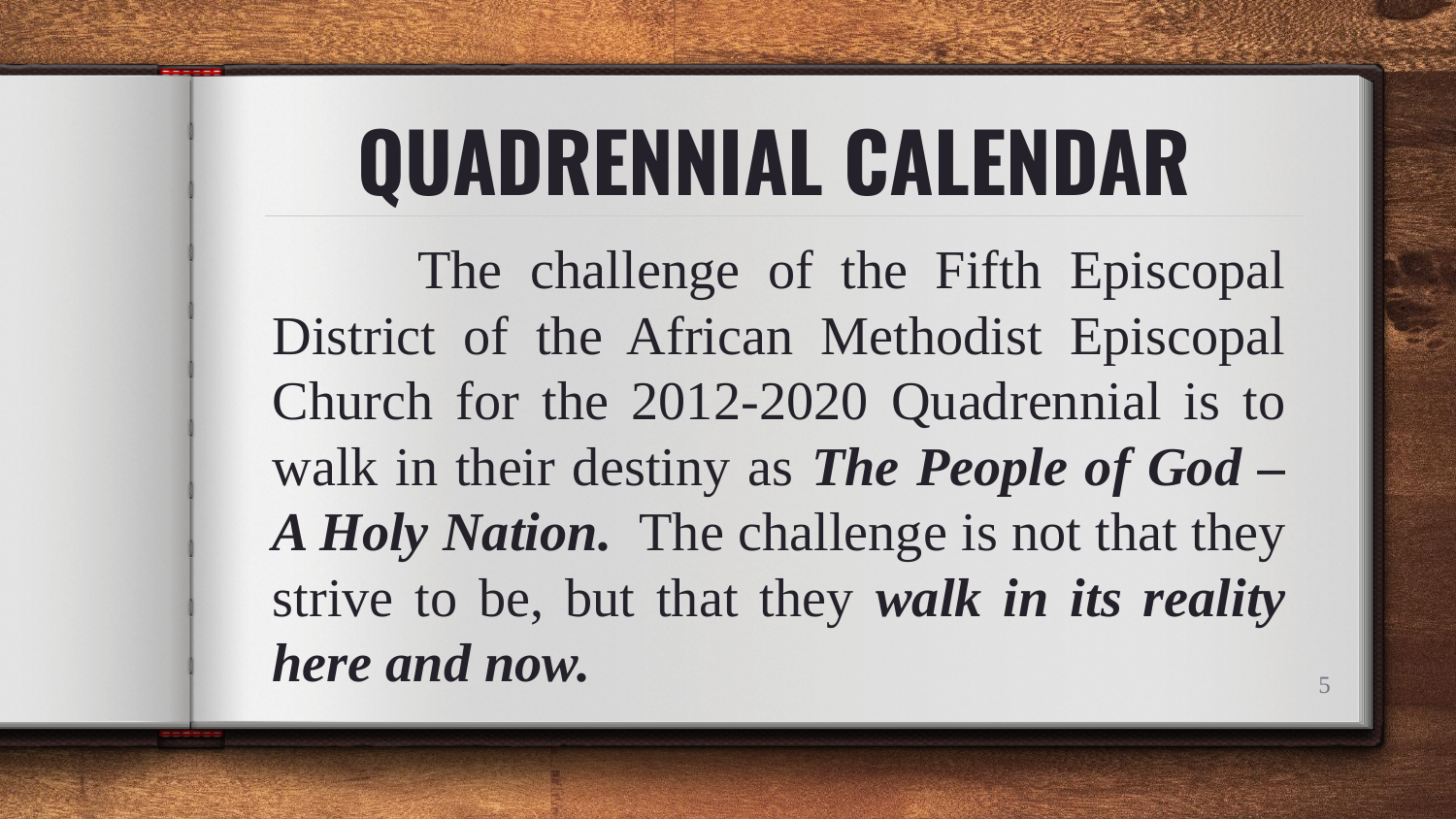

# QUADRENNIAL CALENDAR
	The challenge of the Fifth Episcopal District of the African Methodist Episcopal Church for the 2012-2020 Quadrennial is to walk in their destiny as The People of God – A Holy Nation.  The challenge is not that they strive to be, but that they walk in its reality here and now.
5